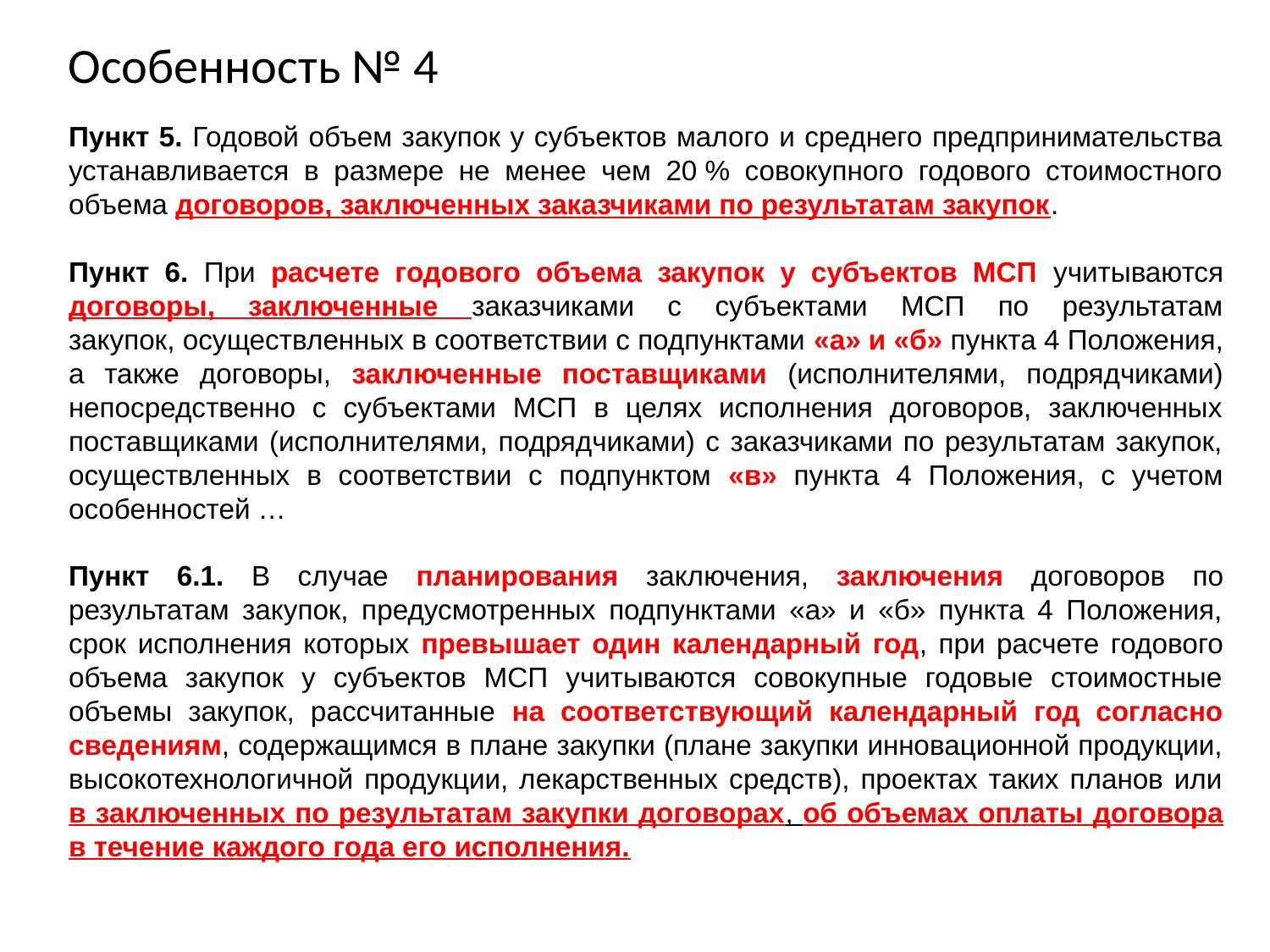

Особенность № 4
Пункт 5. Годовой объем закупок у субъектов малого и среднего предпринимательства устанавливается в размере не менее чем 20 % совокупного годового стоимостного объема договоров, заключенных заказчиками по результатам закупок.

Пункт 6. При расчете годового объема закупок у субъектов МСП учитываются договоры, заключенные заказчиками с субъектами МСП по результатам закупок, осуществленных в соответствии с подпунктами «а» и «б» пункта 4 Положения, а также договоры, заключенные поставщиками (исполнителями, подрядчиками) непосредственно с субъектами МСП в целях исполнения договоров, заключенных поставщиками (исполнителями, подрядчиками) с заказчиками по результатам закупок, осуществленных в соответствии с подпунктом «в» пункта 4 Положения, с учетом особенностей …

Пункт 6.1. В случае планирования заключения, заключения договоров по результатам закупок, предусмотренных подпунктами «а» и «б» пункта 4 Положения, срок исполнения которых превышает один календарный год, при расчете годового объема закупок у субъектов МСП учитываются совокупные годовые стоимостные объемы закупок, рассчитанные на соответствующий календарный год согласно сведениям, содержащимся в плане закупки (плане закупки инновационной продукции, высокотехнологичной продукции, лекарственных средств), проектах таких планов или в заключенных по результатам закупки договорах, об объемах оплаты договора в течение каждого года его исполнения.